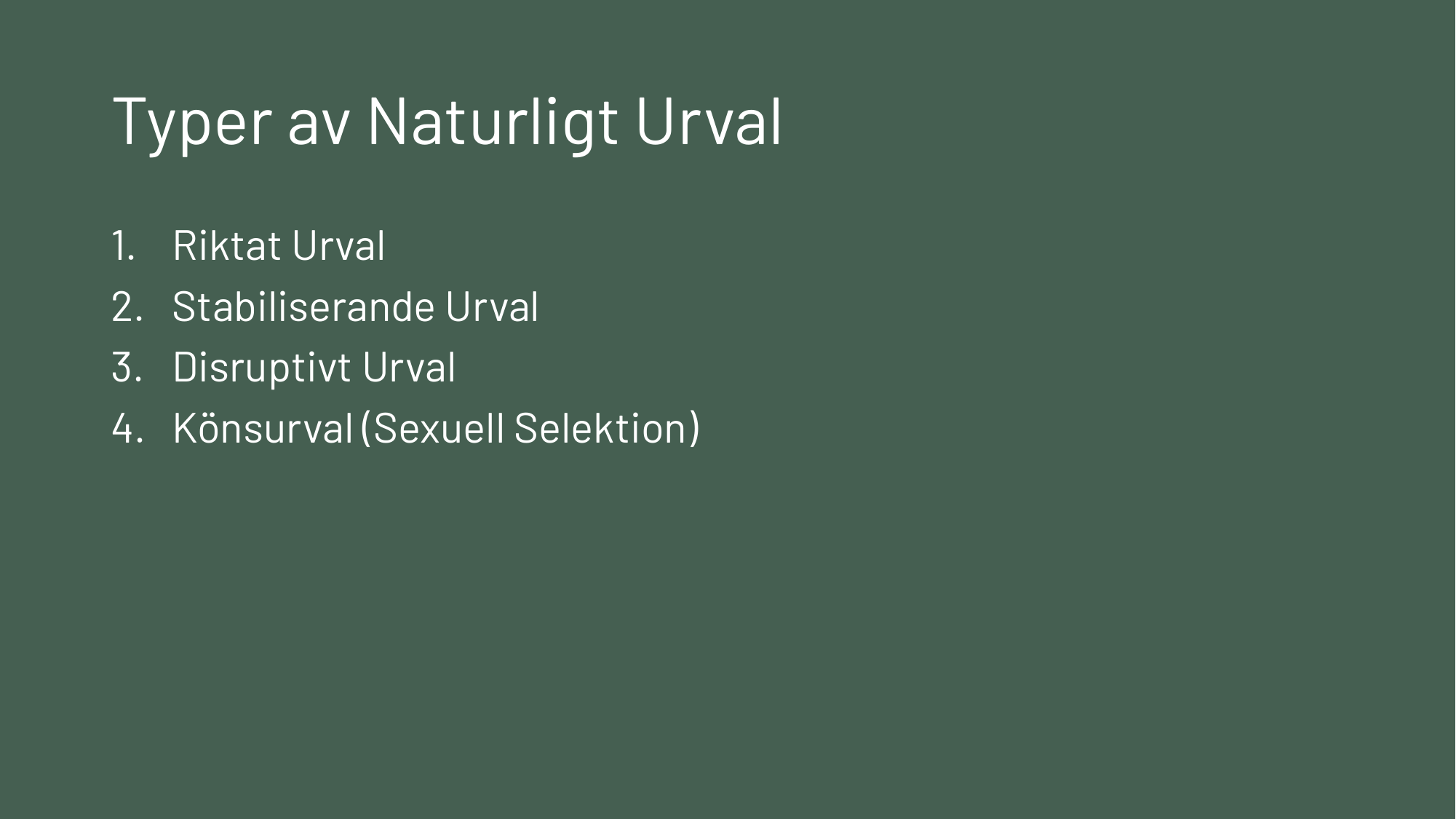

# Typer av Naturligt Urval
Riktat Urval
Stabiliserande Urval
Disruptivt Urval
Könsurval (Sexuell Selektion)